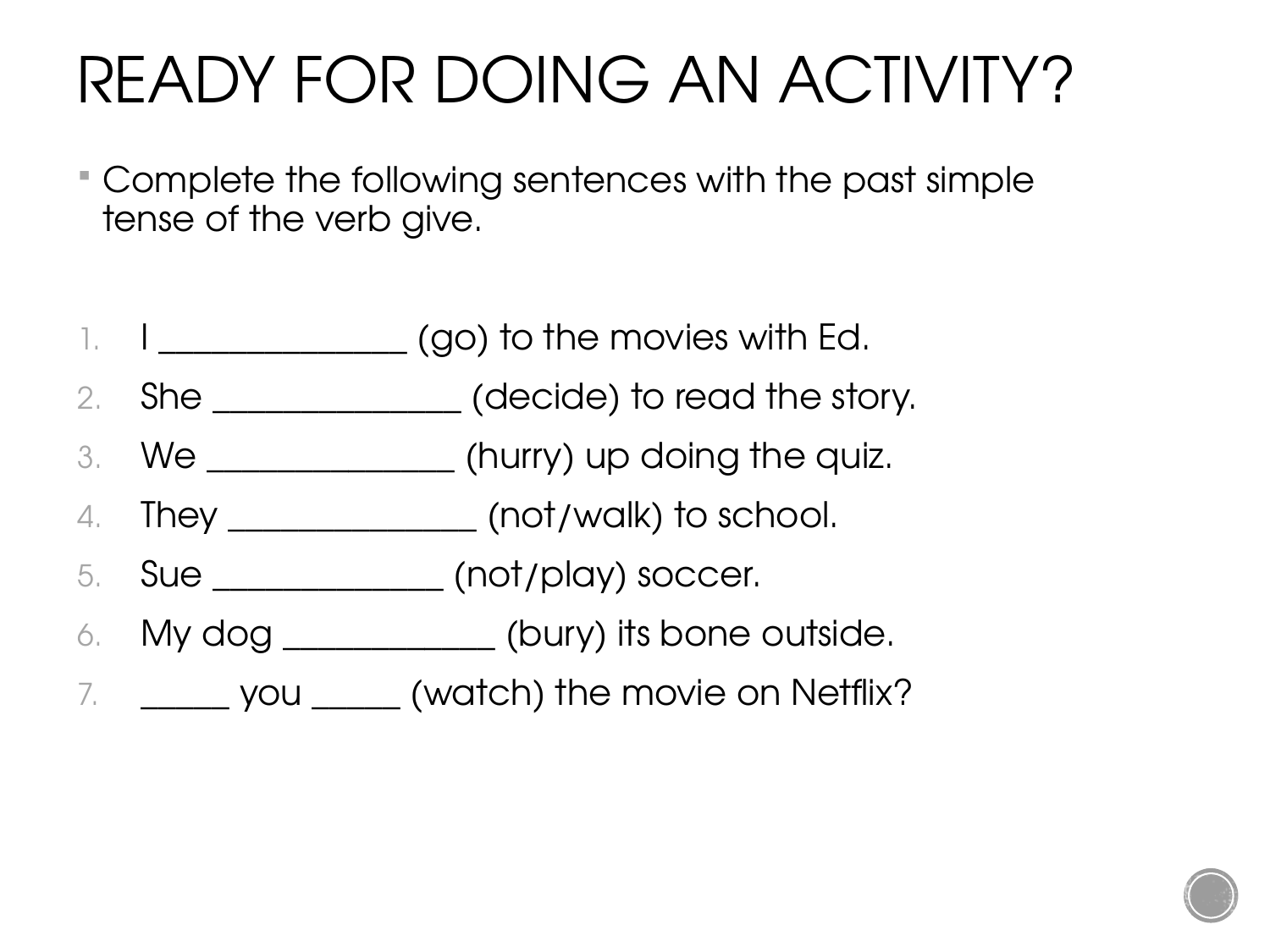

# Ready for doing an activity?
Complete the following sentences with the past simple tense of the verb give.

I ______________ (go) to the movies with Ed.
She ______________ (decide) to read the story.
We ______________ (hurry) up doing the quiz.
They ______________ (not/walk) to school.
Sue _____________ (not/play) soccer.
My dog ____________ (bury) its bone outside.
_____ you _____ (watch) the movie on Netflix?